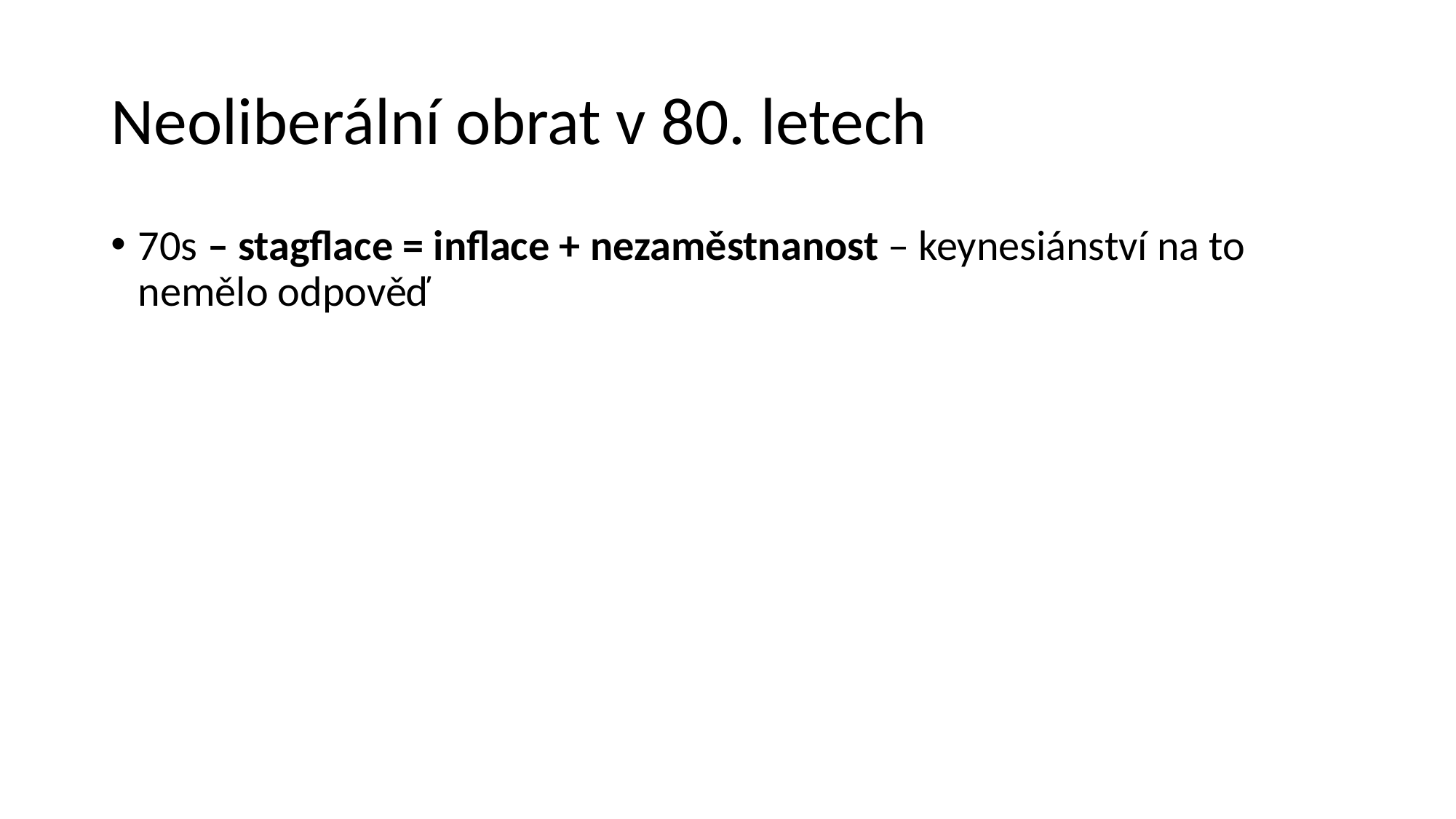

# Neoliberální obrat v 80. letech
70s – stagflace = inflace + nezaměstnanost – keynesiánství na to nemělo odpověď